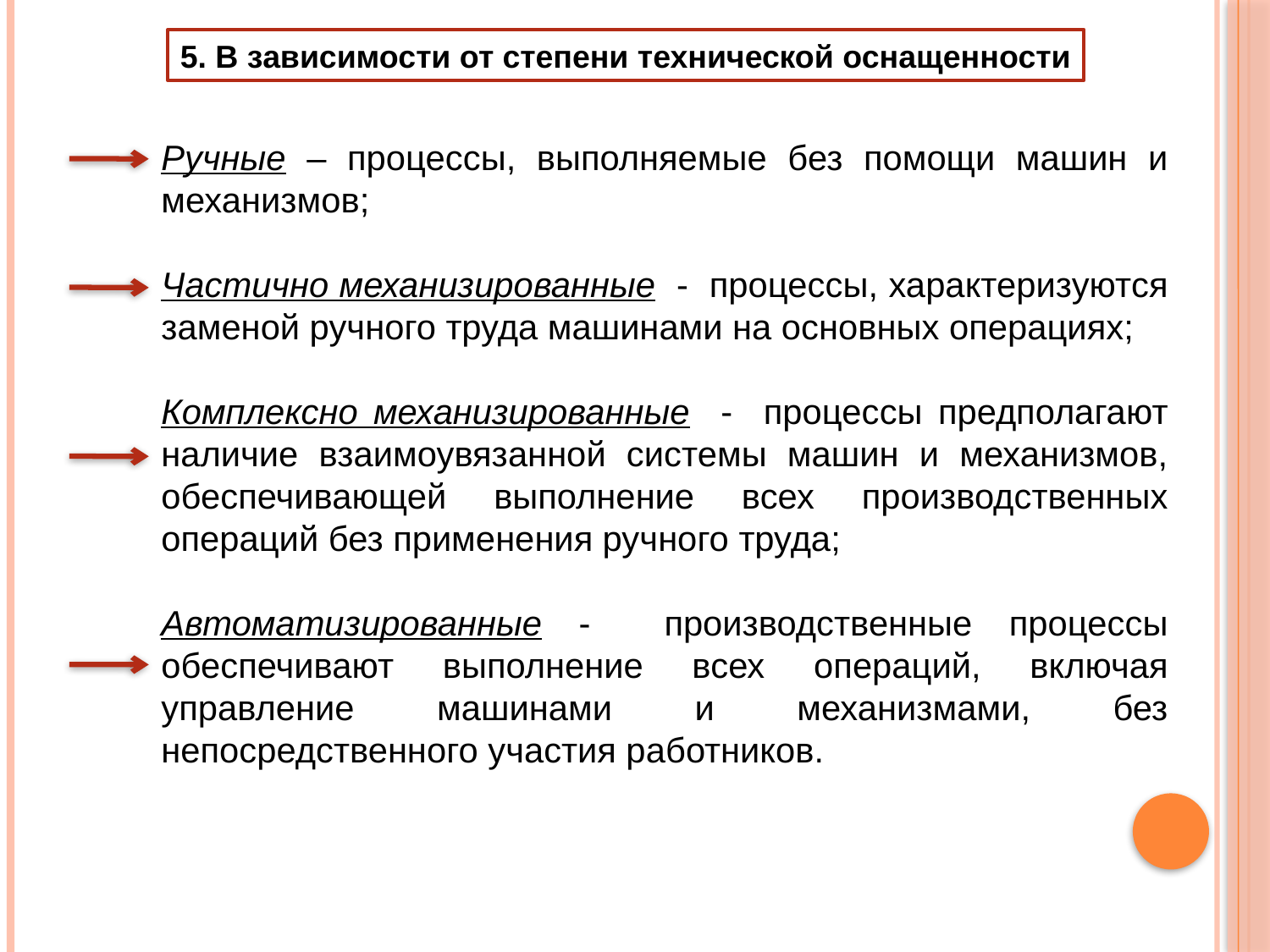

5. В зависимости от степени технической оснащенности
Ручные – процессы, выполняемые без помощи машин и механизмов;

Частично механизированные  -  процессы, характеризуются заменой ручного труда машинами на основных операциях;

Комплексно механизированные  -  процессы предполагают наличие взаимоувязанной системы машин и механизмов, обеспечивающей выполнение всех производственных операций без применения ручного труда;

Автоматизированные -  производственные процессы обеспечивают выполнение всех операций, включая управление машинами и механизмами, без непосредственного участия работников.